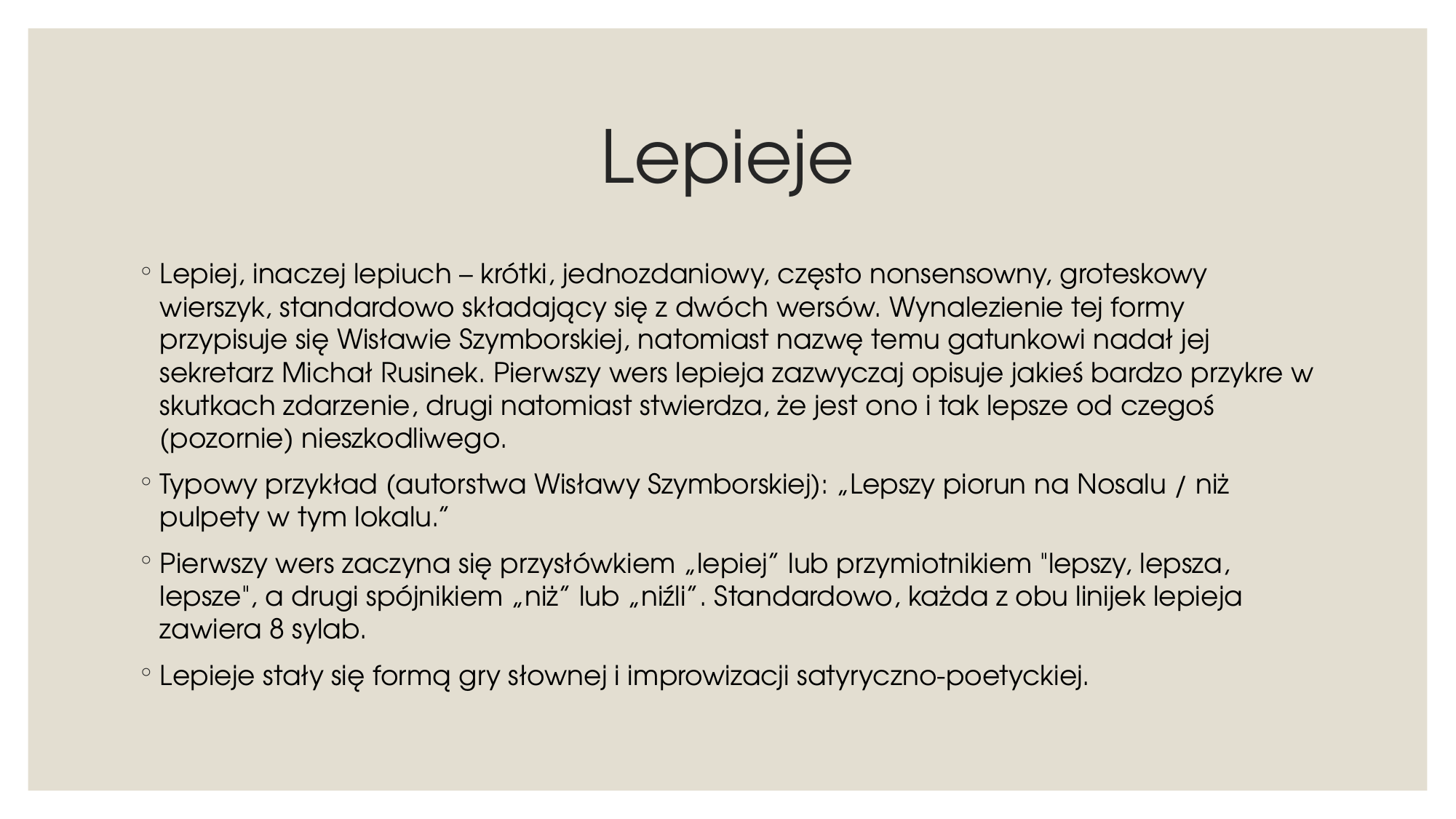

# Lepieje
Lepiej, inaczej lepiuch – krótki, jednozdaniowy, często nonsensowny, groteskowy wierszyk, standardowo składający się z dwóch wersów. Wynalezienie tej formy przypisuje się Wisławie Szymborskiej, natomiast nazwę temu gatunkowi nadał jej sekretarz Michał Rusinek. Pierwszy wers lepieja zazwyczaj opisuje jakieś bardzo przykre w skutkach zdarzenie, drugi natomiast stwierdza, że jest ono i tak lepsze od czegoś (pozornie) nieszkodliwego.
Typowy przykład (autorstwa Wisławy Szymborskiej): „Lepszy piorun na Nosalu / niż pulpety w tym lokalu.”
Pierwszy wers zaczyna się przysłówkiem „lepiej” lub przymiotnikiem "lepszy, lepsza, lepsze", a drugi spójnikiem „niż” lub „niźli”. Standardowo, każda z obu linijek lepieja zawiera 8 sylab.
Lepieje stały się formą gry słownej i improwizacji satyryczno-poetyckiej.